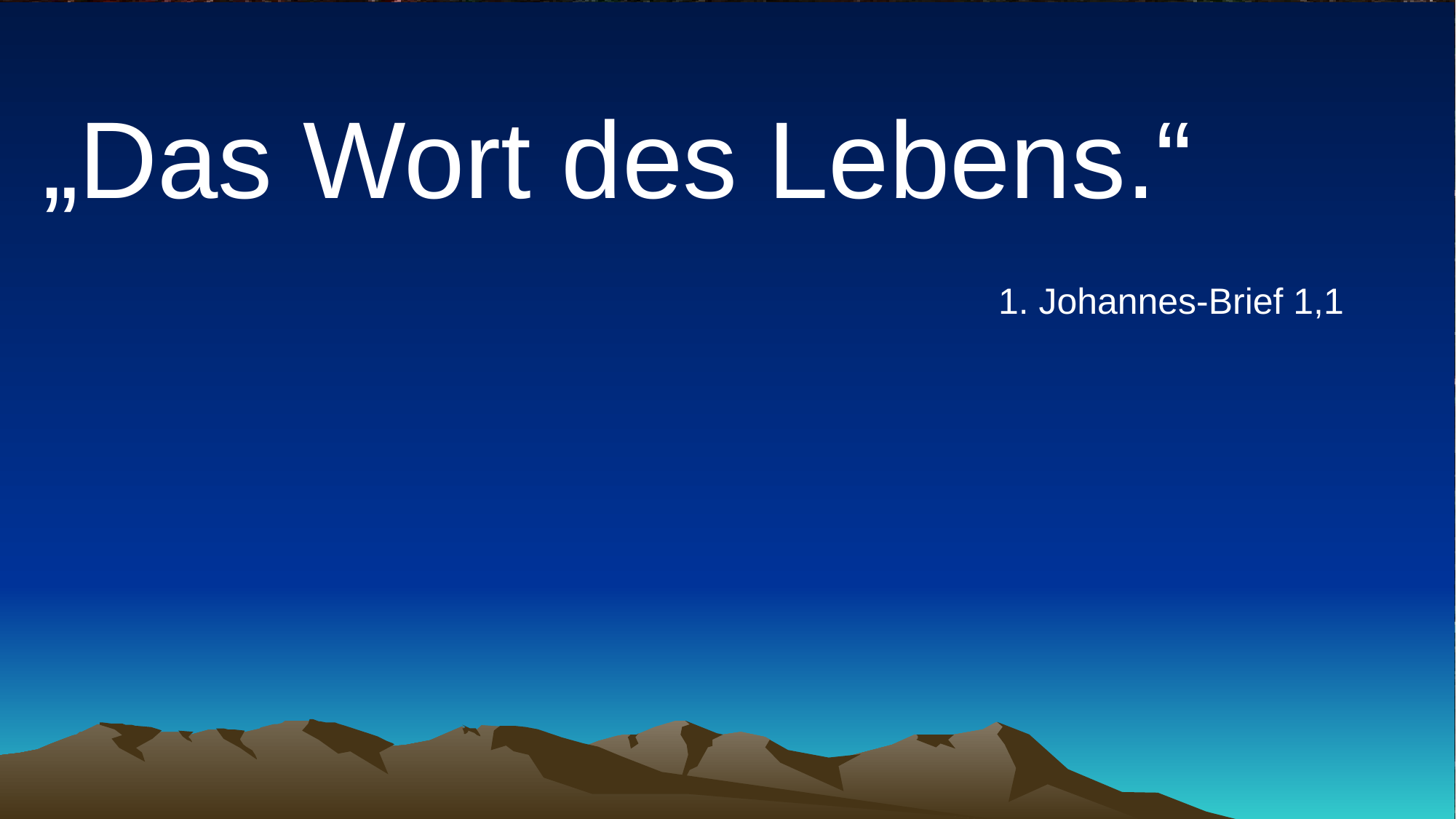

# „Das Wort des Lebens.“
1. Johannes-Brief 1,1